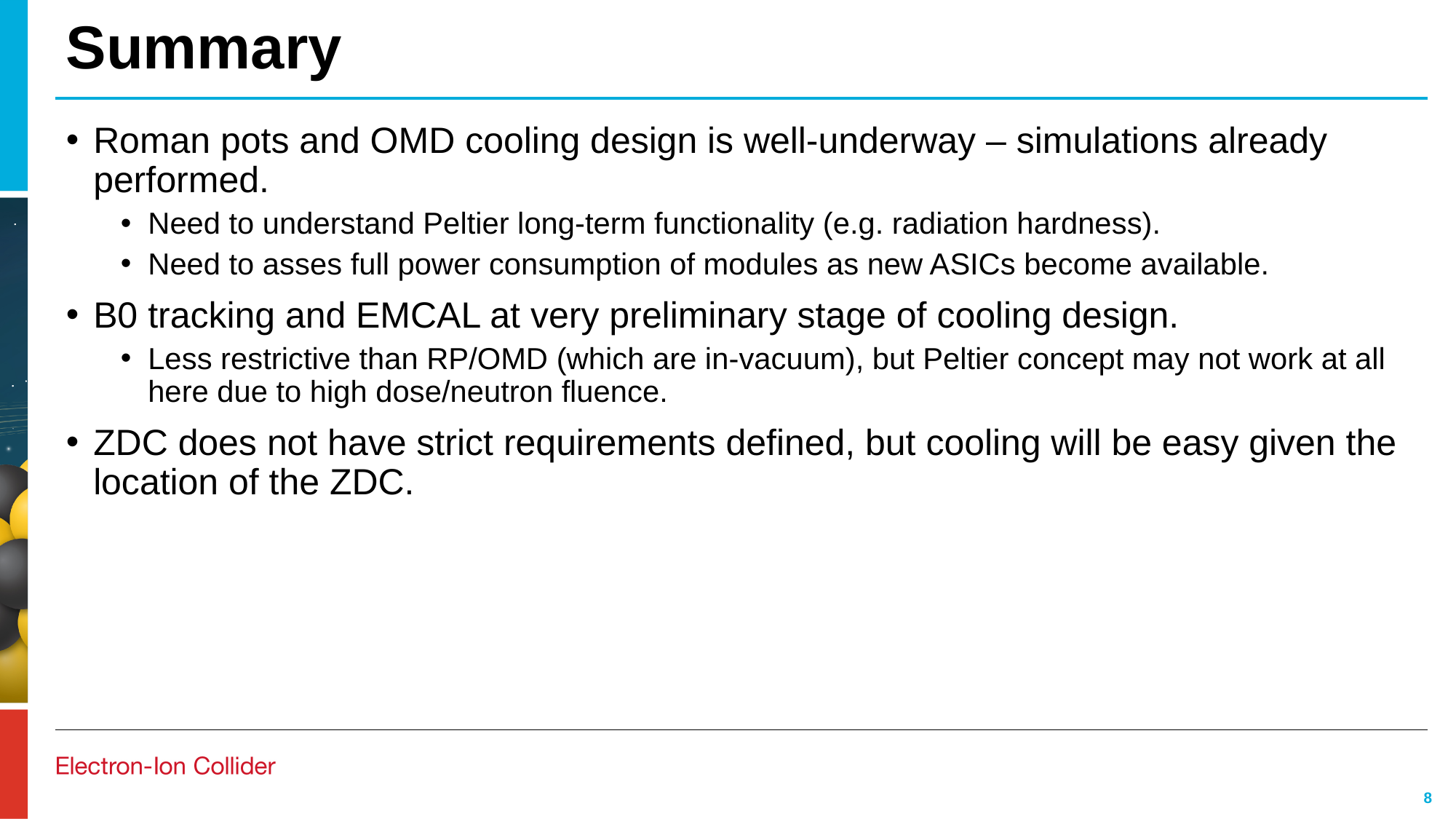

# Summary
Roman pots and OMD cooling design is well-underway – simulations already performed.
Need to understand Peltier long-term functionality (e.g. radiation hardness).
Need to asses full power consumption of modules as new ASICs become available.
B0 tracking and EMCAL at very preliminary stage of cooling design.
Less restrictive than RP/OMD (which are in-vacuum), but Peltier concept may not work at all here due to high dose/neutron fluence.
ZDC does not have strict requirements defined, but cooling will be easy given the location of the ZDC.
8